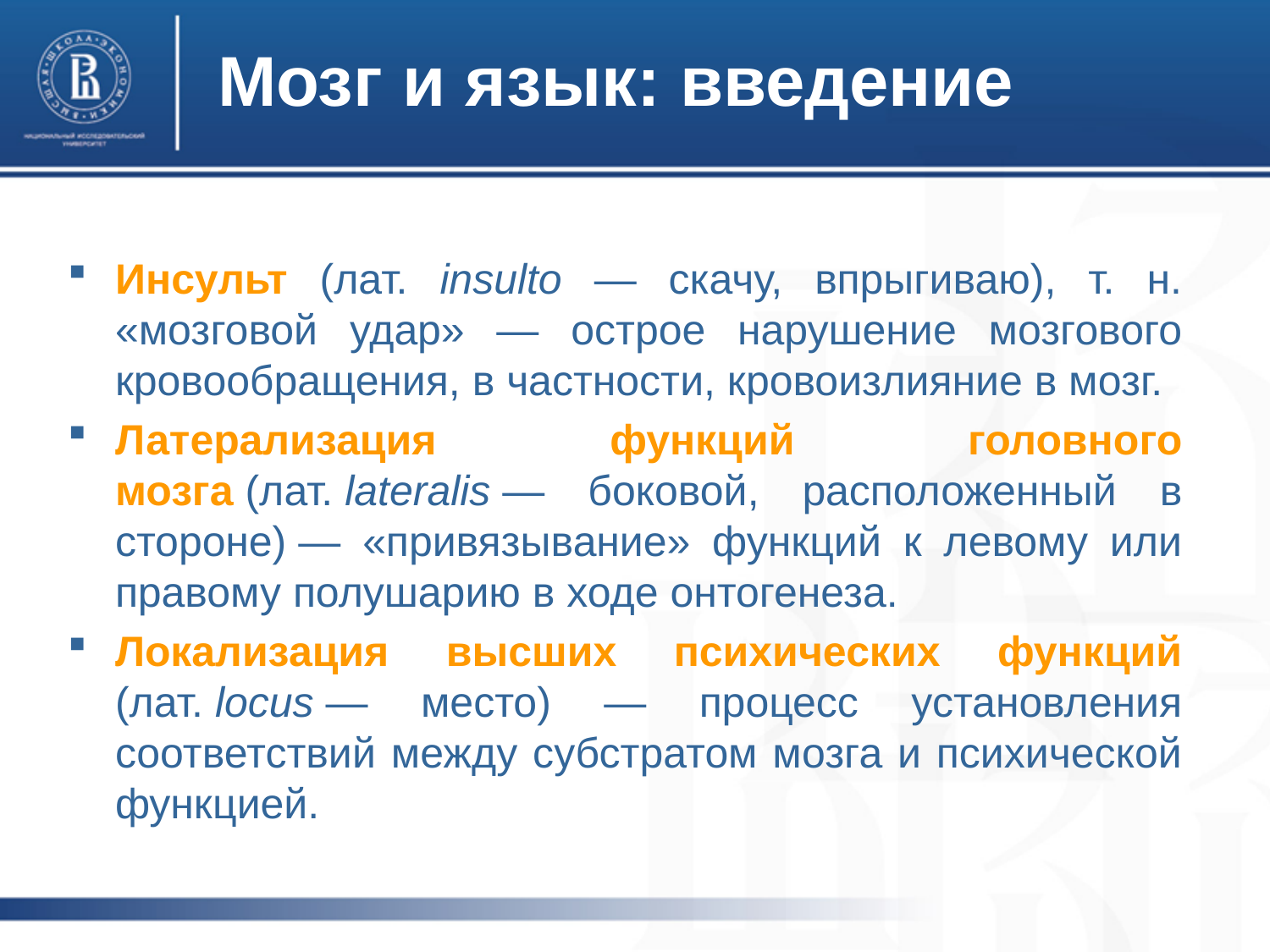

# Мозг и язык: введение

Инсульт (лат. insulto — скачу, впрыгиваю), т. н. «мозговой удар» — острое нарушение мозгового кровообращения, в частности, кровоизлияние в мозг.
Латерализация функций головного мозга (лат. lateralis — боковой, расположенный в стороне) — «привязывание» функций к левому или правому полушарию в ходе онтогенеза.
Локализация высших психических функций (лат. locus — место) — процесс установления соответствий между субстратом мозга и психической функцией.